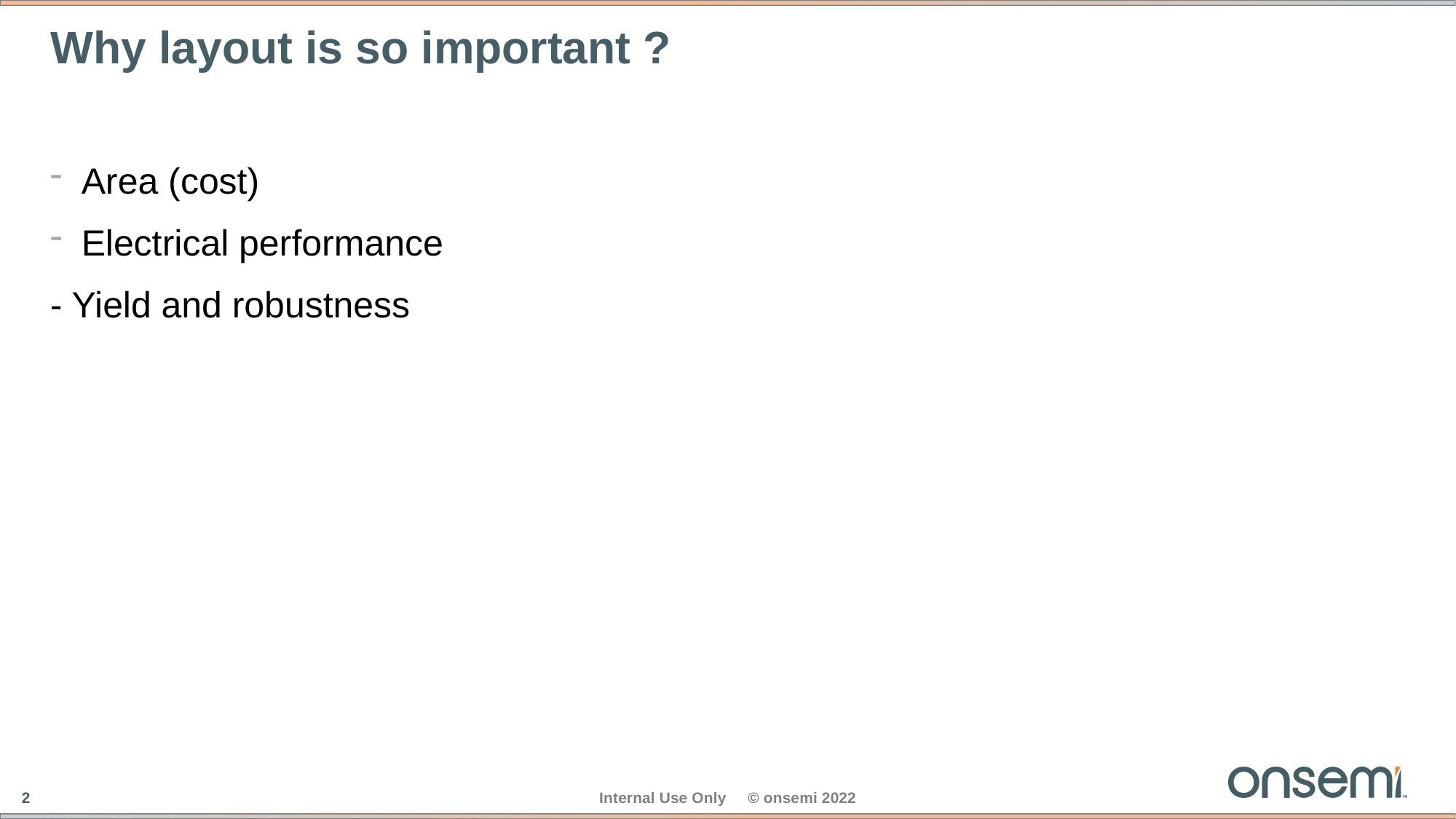

# Why layout is so important ?

Area (cost)
Electrical performance
- Yield and robustness